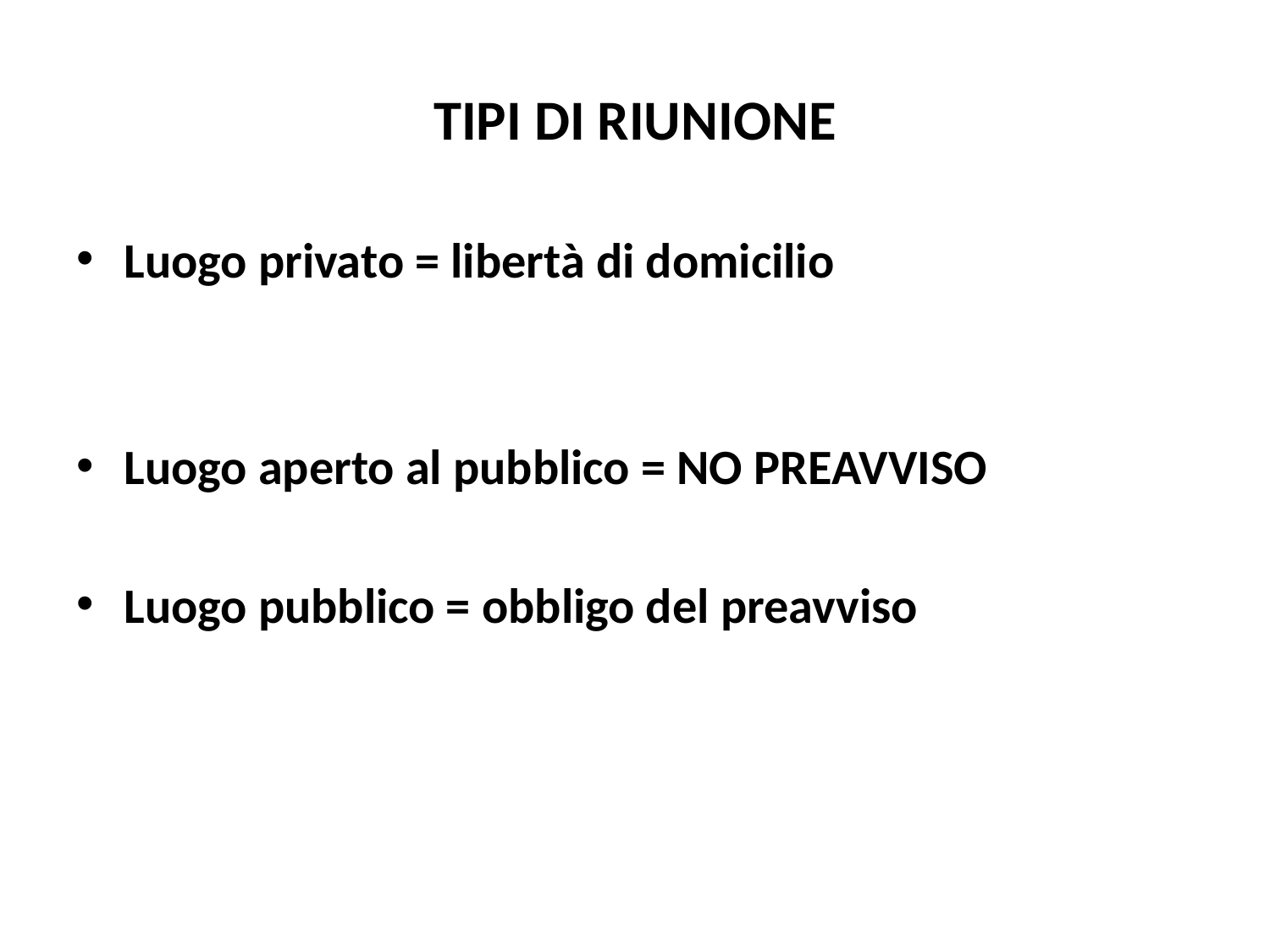

# TIPI DI RIUNIONE
Luogo privato = libertà di domicilio

Luogo aperto al pubblico = NO PREAVVISO

Luogo pubblico = obbligo del preavviso